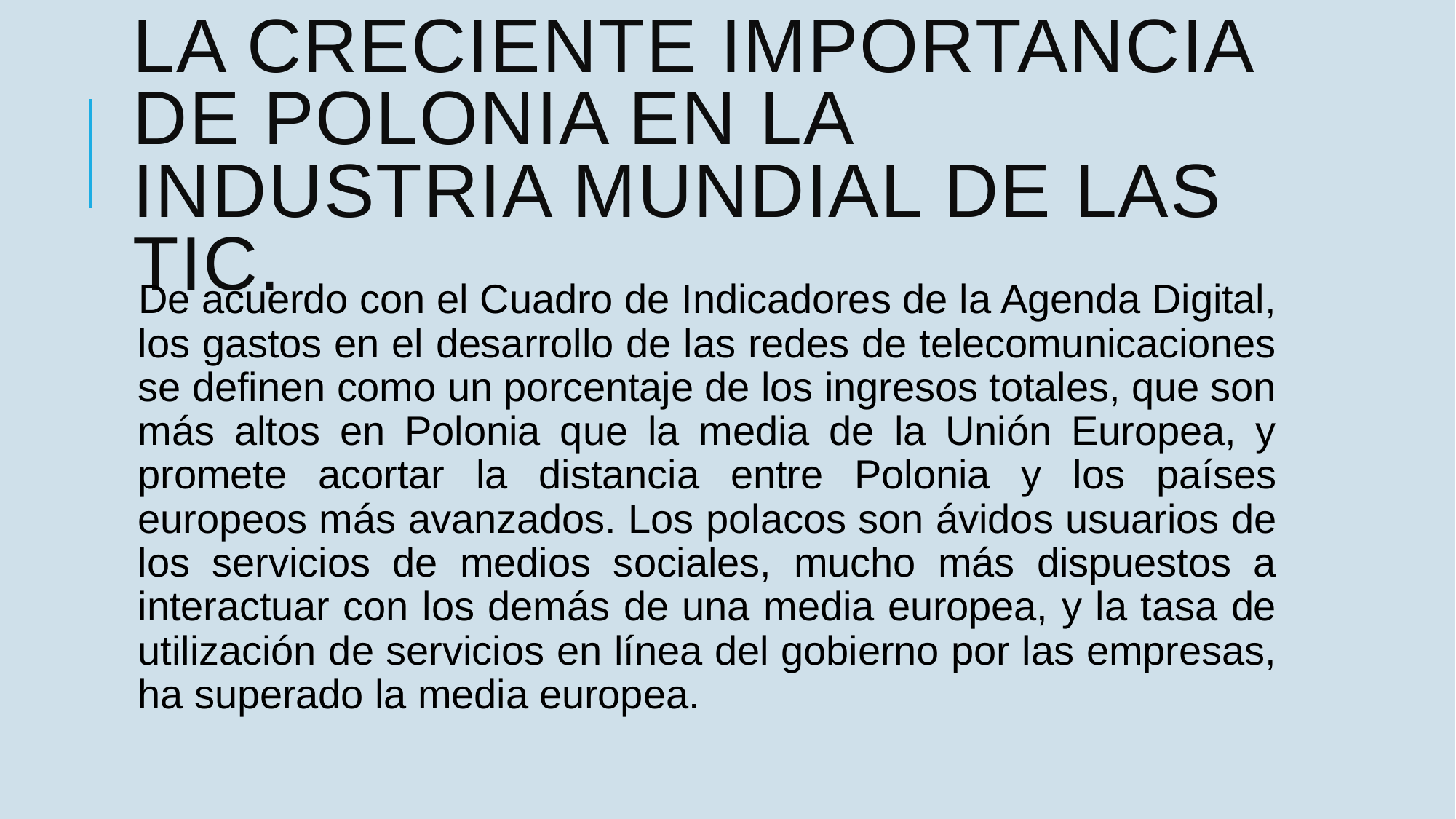

# La creciente importancia de Polonia en la industria mundial de las TIC.
De acuerdo con el Cuadro de Indicadores de la Agenda Digital, los gastos en el desarrollo de las redes de telecomunicaciones se definen como un porcentaje de los ingresos totales, que son más altos en Polonia que la media de la Unión Europea, y promete acortar la distancia entre Polonia y los países europeos más avanzados. Los polacos son ávidos usuarios de los servicios de medios sociales, mucho más dispuestos a interactuar con los demás de una media europea, y la tasa de utilización de servicios en línea del gobierno por las empresas, ha superado la media europea.